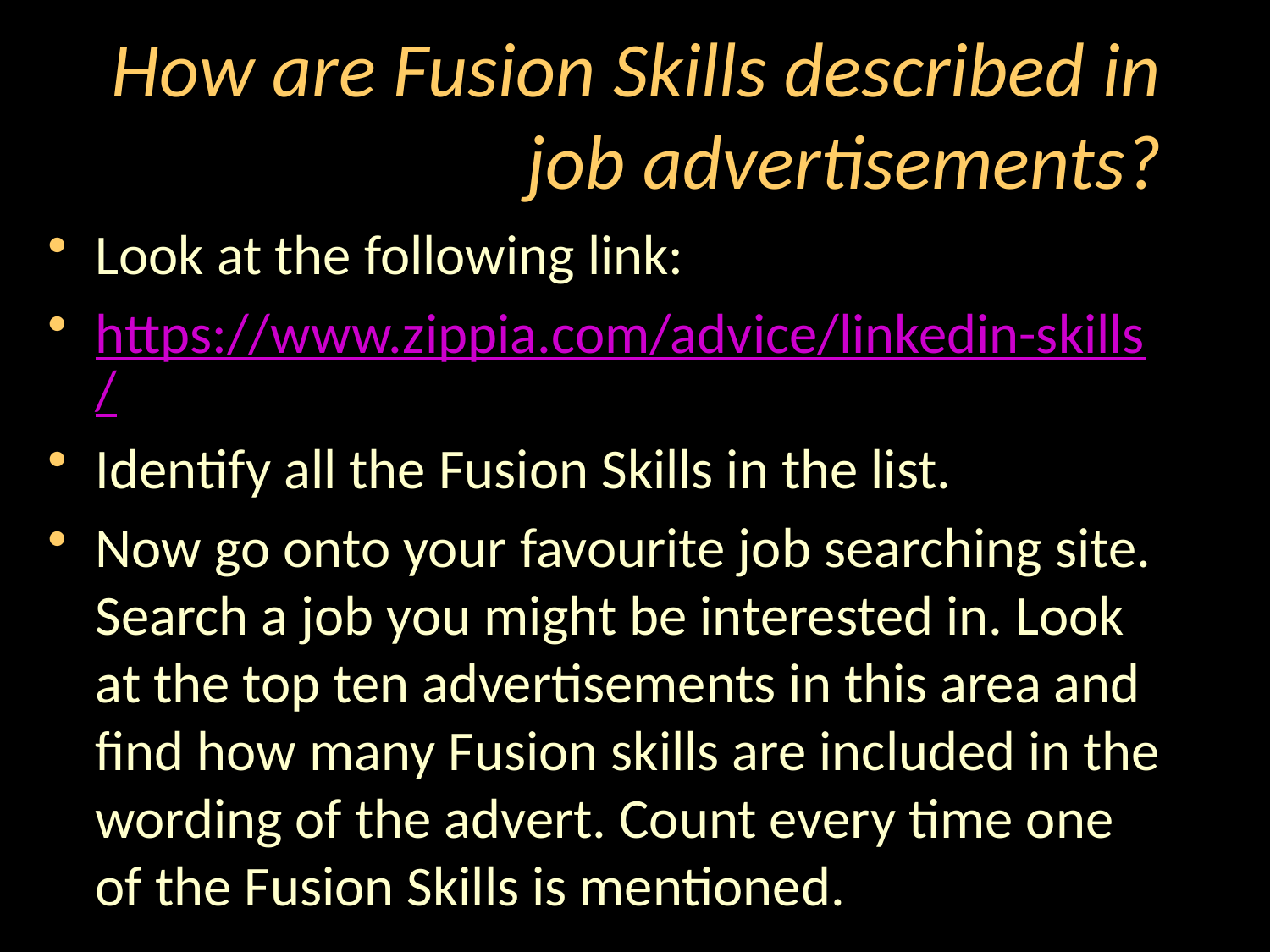

# How are Fusion Skills described in job advertisements?
Look at the following link:
https://www.zippia.com/advice/linkedin-skills/
Identify all the Fusion Skills in the list.
Now go onto your favourite job searching site. Search a job you might be interested in. Look at the top ten advertisements in this area and find how many Fusion skills are included in the wording of the advert. Count every time one of the Fusion Skills is mentioned.